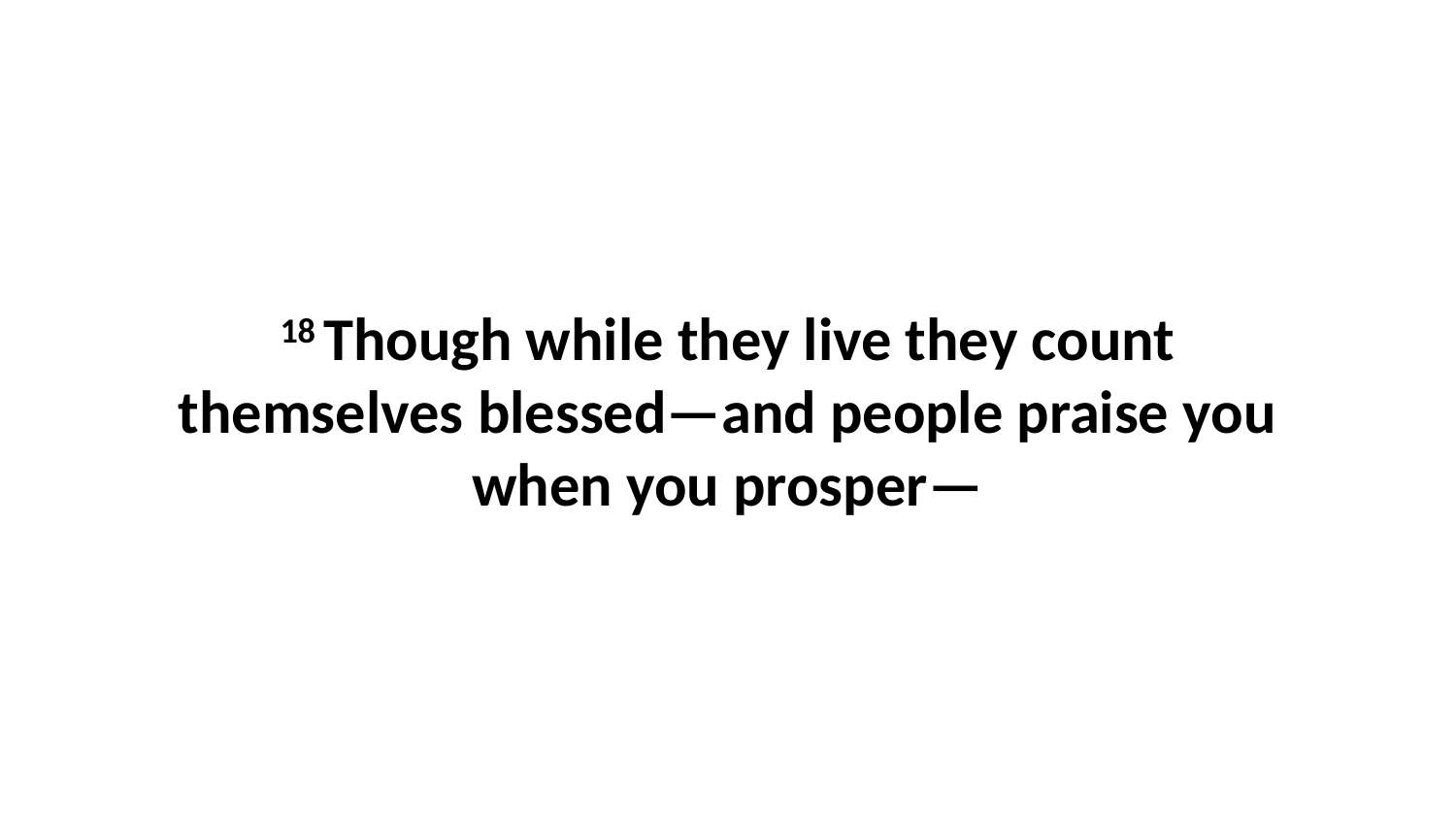

18 Though while they live they count themselves blessed—and people praise you when you prosper—